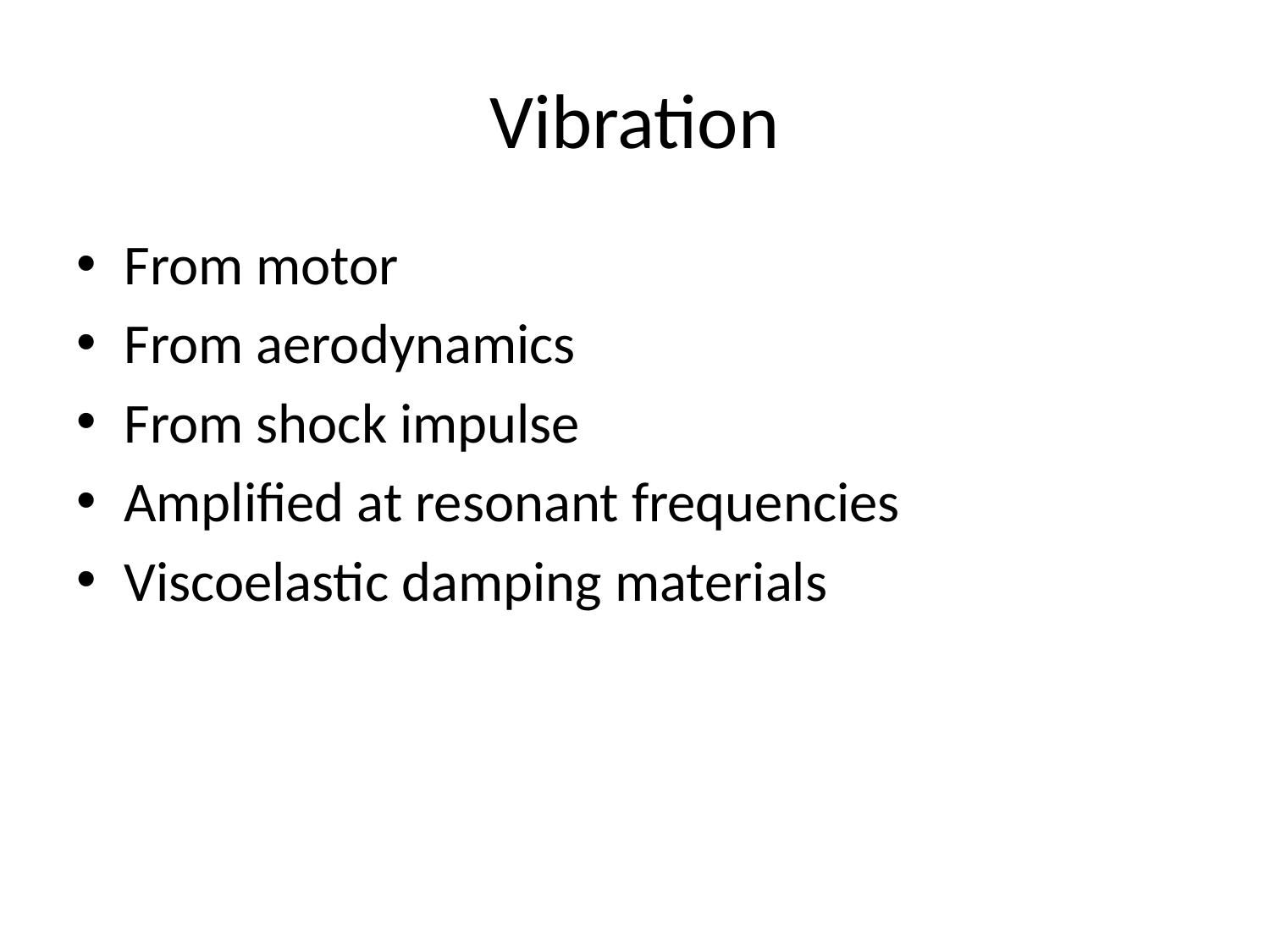

# Vibration
From motor
From aerodynamics
From shock impulse
Amplified at resonant frequencies
Viscoelastic damping materials